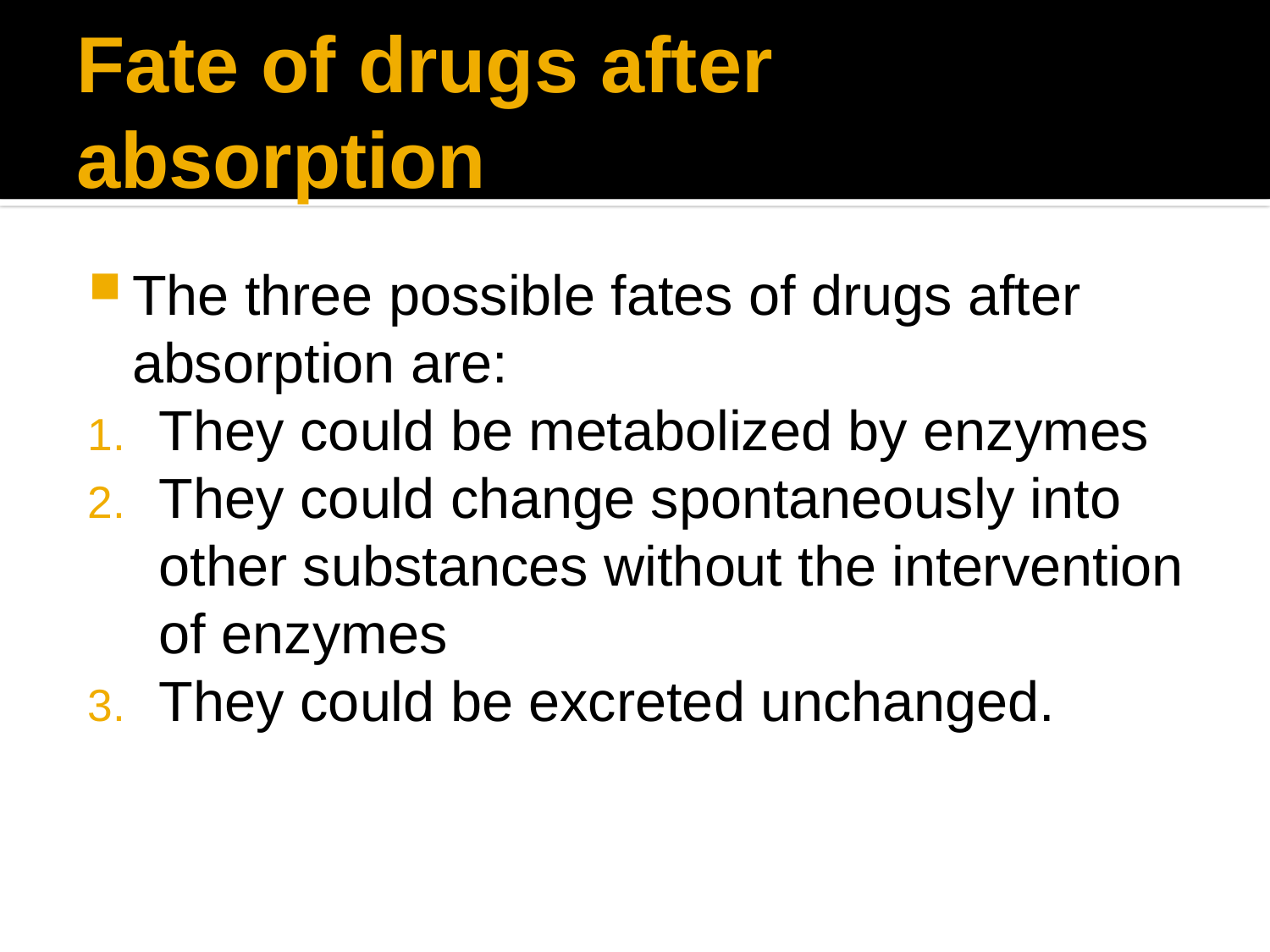

# Fate of drugs after absorption
The three possible fates of drugs after absorption are:
They could be metabolized by enzymes
They could change spontaneously into other substances without the intervention of enzymes
They could be excreted unchanged.